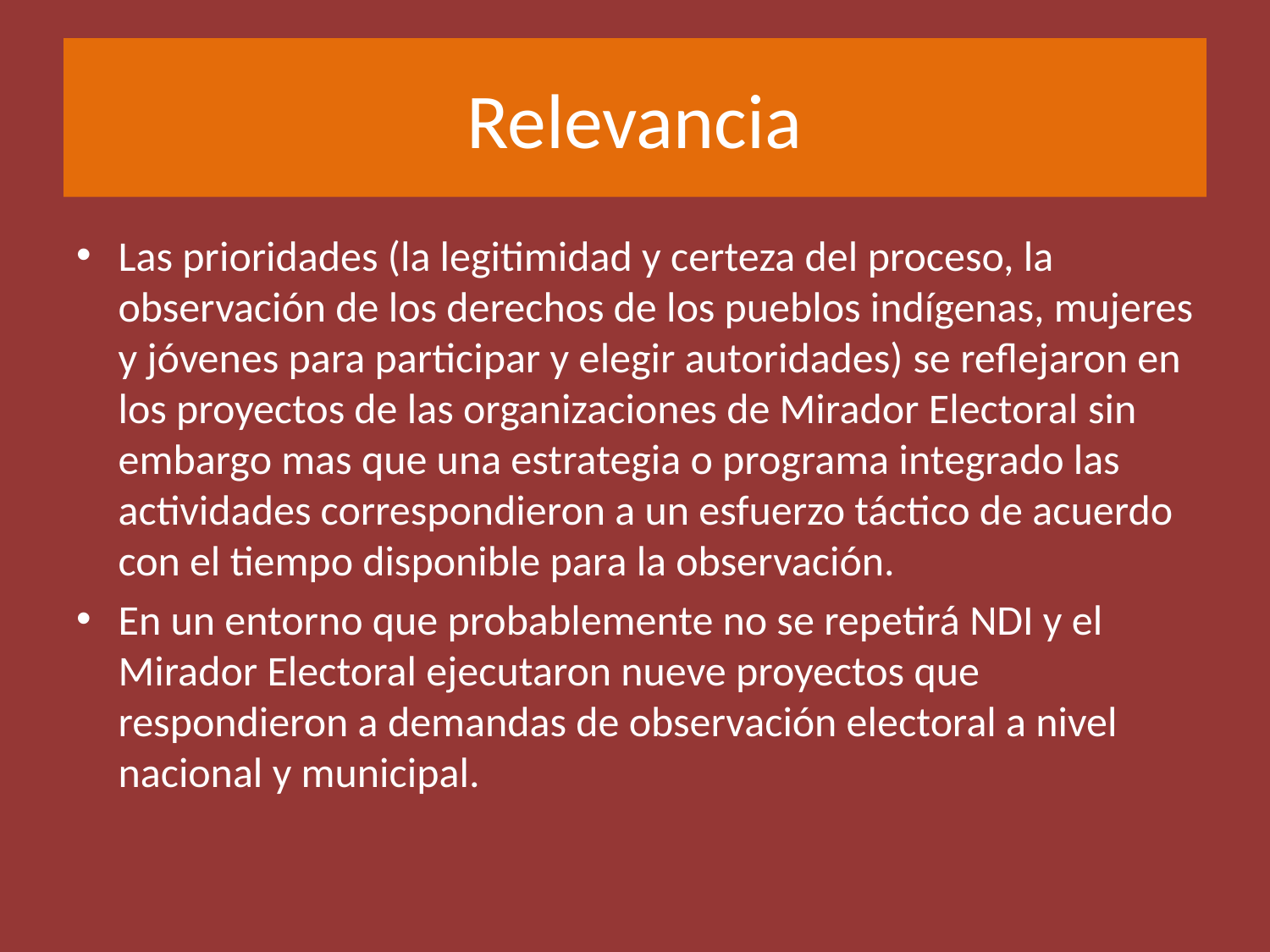

# Relevancia
Las prioridades (la legitimidad y certeza del proceso, la observación de los derechos de los pueblos indígenas, mujeres y jóvenes para participar y elegir autoridades) se reflejaron en los proyectos de las organizaciones de Mirador Electoral sin embargo mas que una estrategia o programa integrado las actividades correspondieron a un esfuerzo táctico de acuerdo con el tiempo disponible para la observación.
En un entorno que probablemente no se repetirá NDI y el Mirador Electoral ejecutaron nueve proyectos que respondieron a demandas de observación electoral a nivel nacional y municipal.